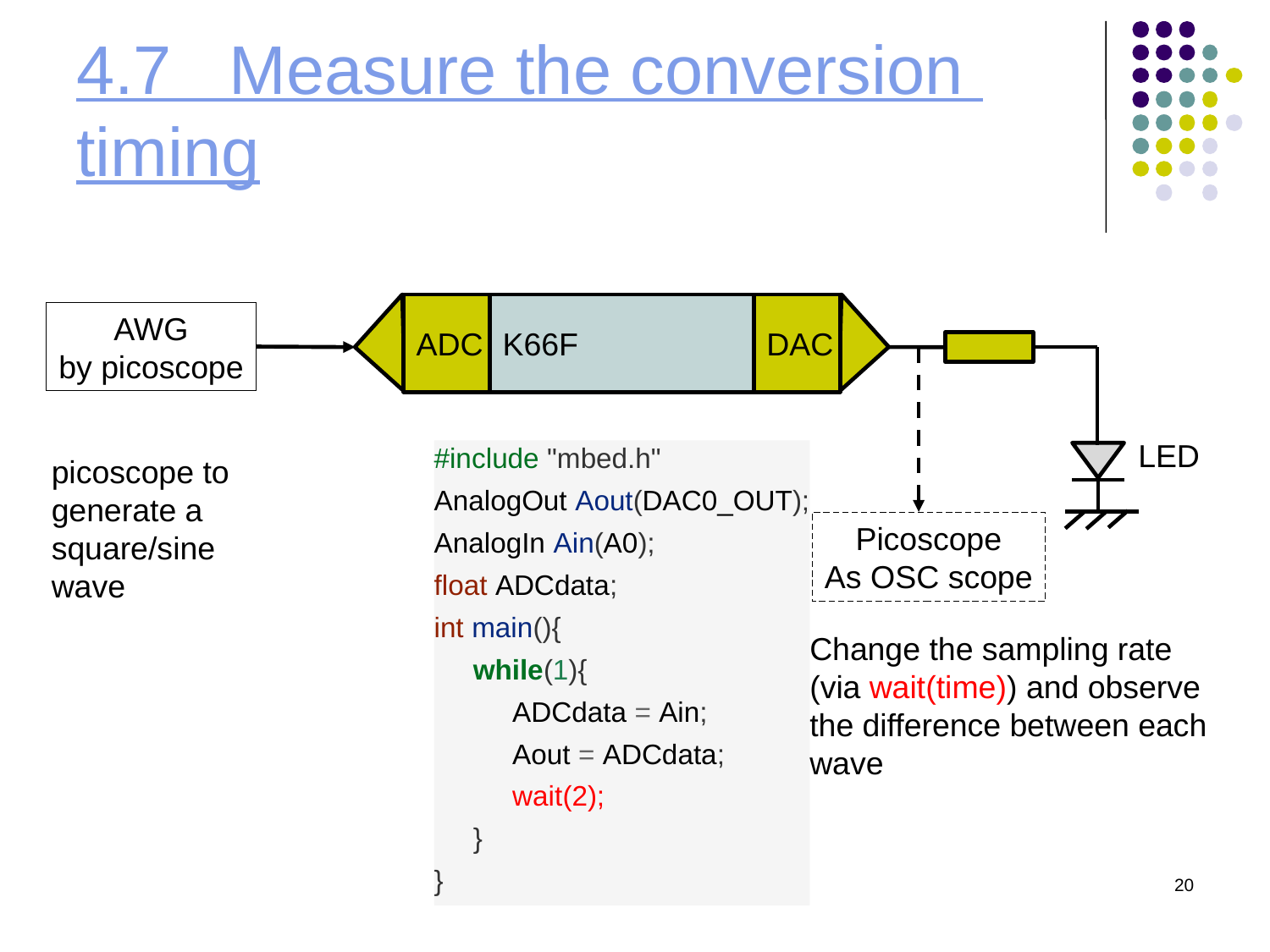

# 4.7   Measure the conversion timing
K66F
ADC

DAC

AWG
by picoscope

LED
#include "mbed.h"
AnalogOut Aout(DAC0_OUT);
AnalogIn Ain(A0);
float ADCdata;
int main(){
     while(1){
          ADCdata = Ain;
          Aout = ADCdata;
          wait(2);
     }
}
picoscope to generate a square/sine wave
Picoscope
As OSC scope
Change the sampling rate (via wait(time)) and observe the difference between each wave
20